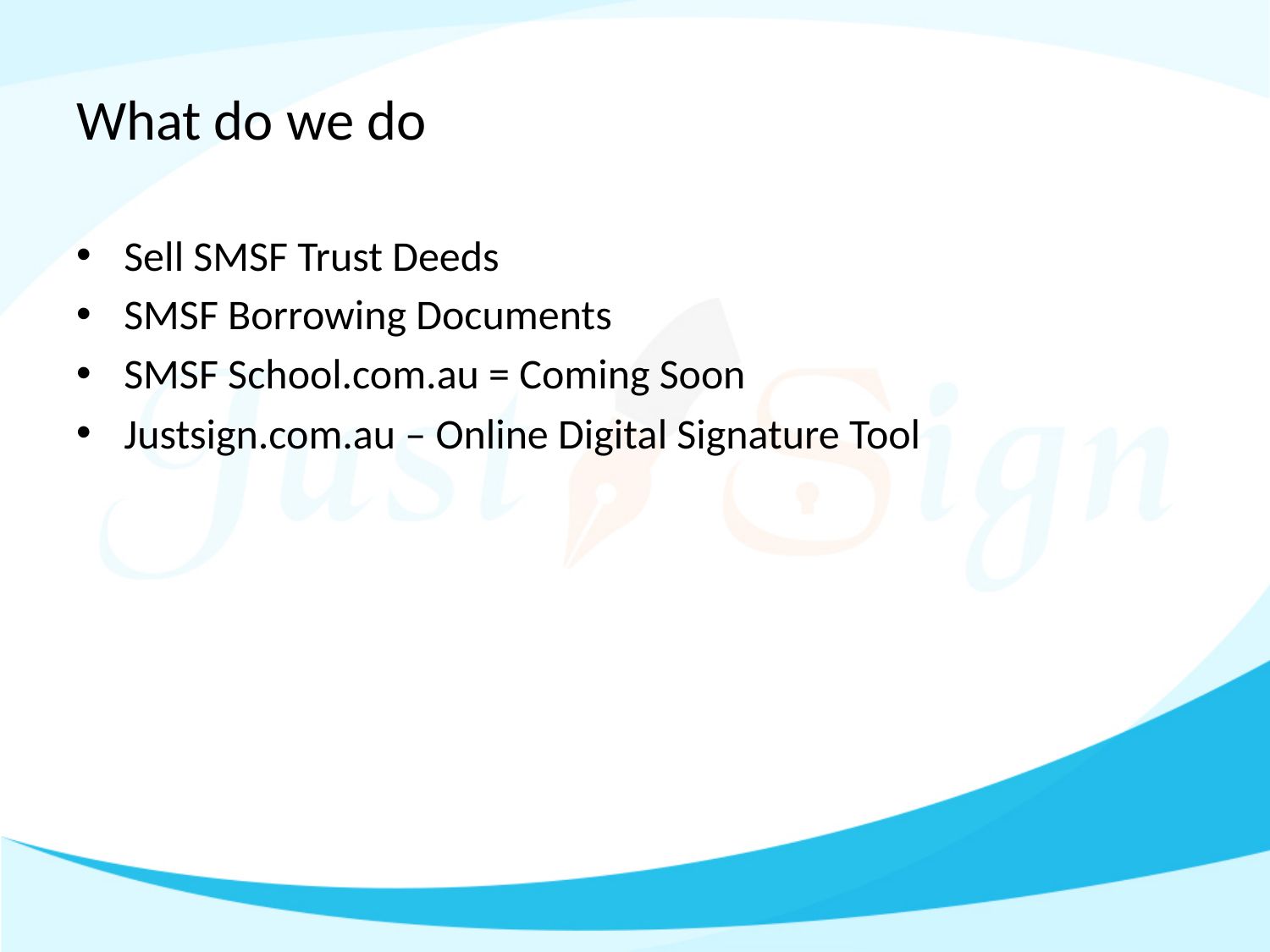

# What do we do
Sell SMSF Trust Deeds
SMSF Borrowing Documents
SMSF School.com.au = Coming Soon
Justsign.com.au – Online Digital Signature Tool